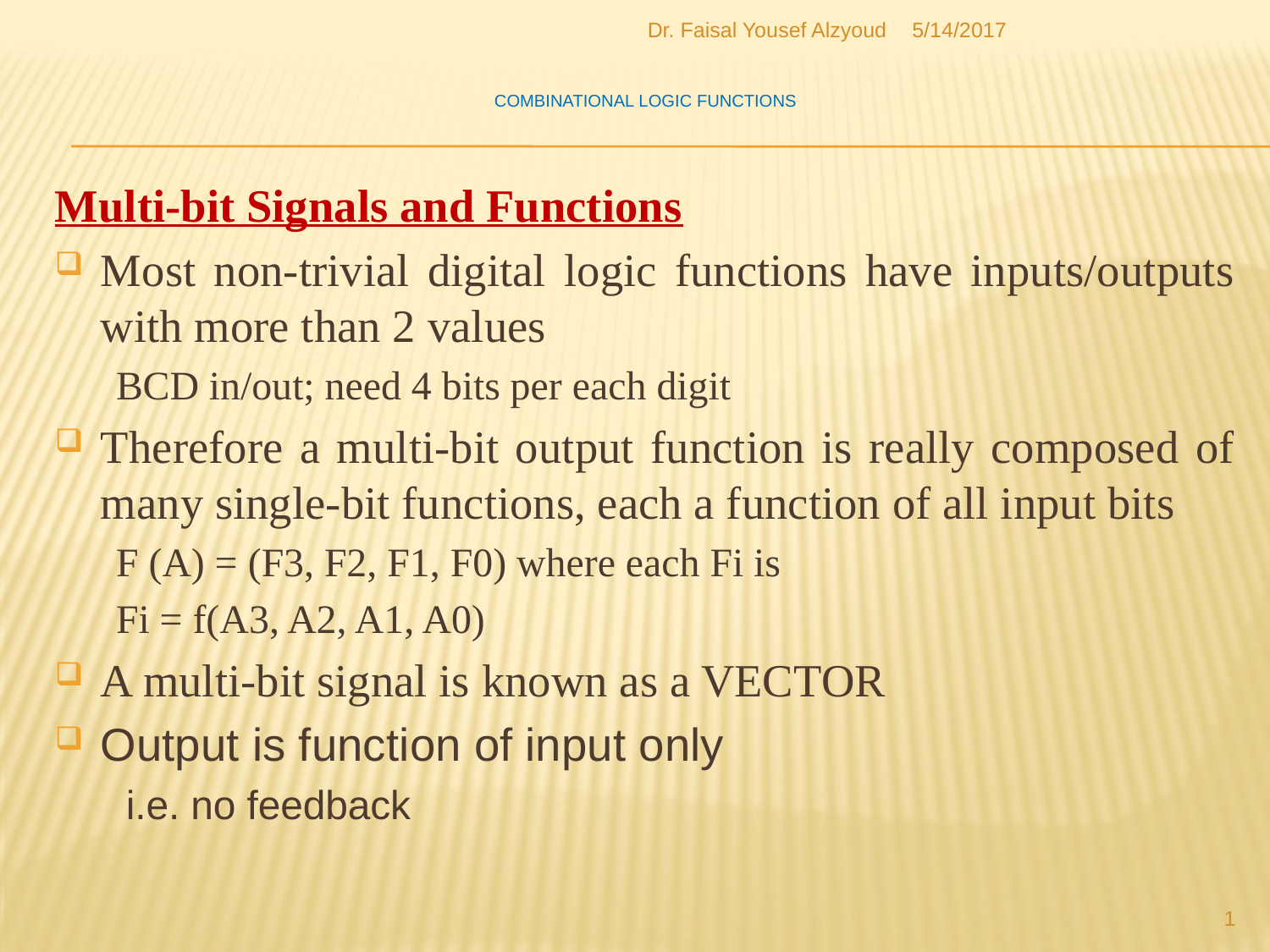

Dr. Faisal Yousef Alzyoud
5/14/2017
# Combinational Logic Functions
Multi-bit Signals and Functions
Most non-trivial digital logic functions have inputs/outputs with more than 2 values
BCD in/out; need 4 bits per each digit
Therefore a multi-bit output function is really composed of many single-bit functions, each a function of all input bits
F (A) = (F3, F2, F1, F0) where each Fi is
Fi = f(A3, A2, A1, A0)
A multi-bit signal is known as a VECTOR
Output is function of input only
i.e. no feedback

1